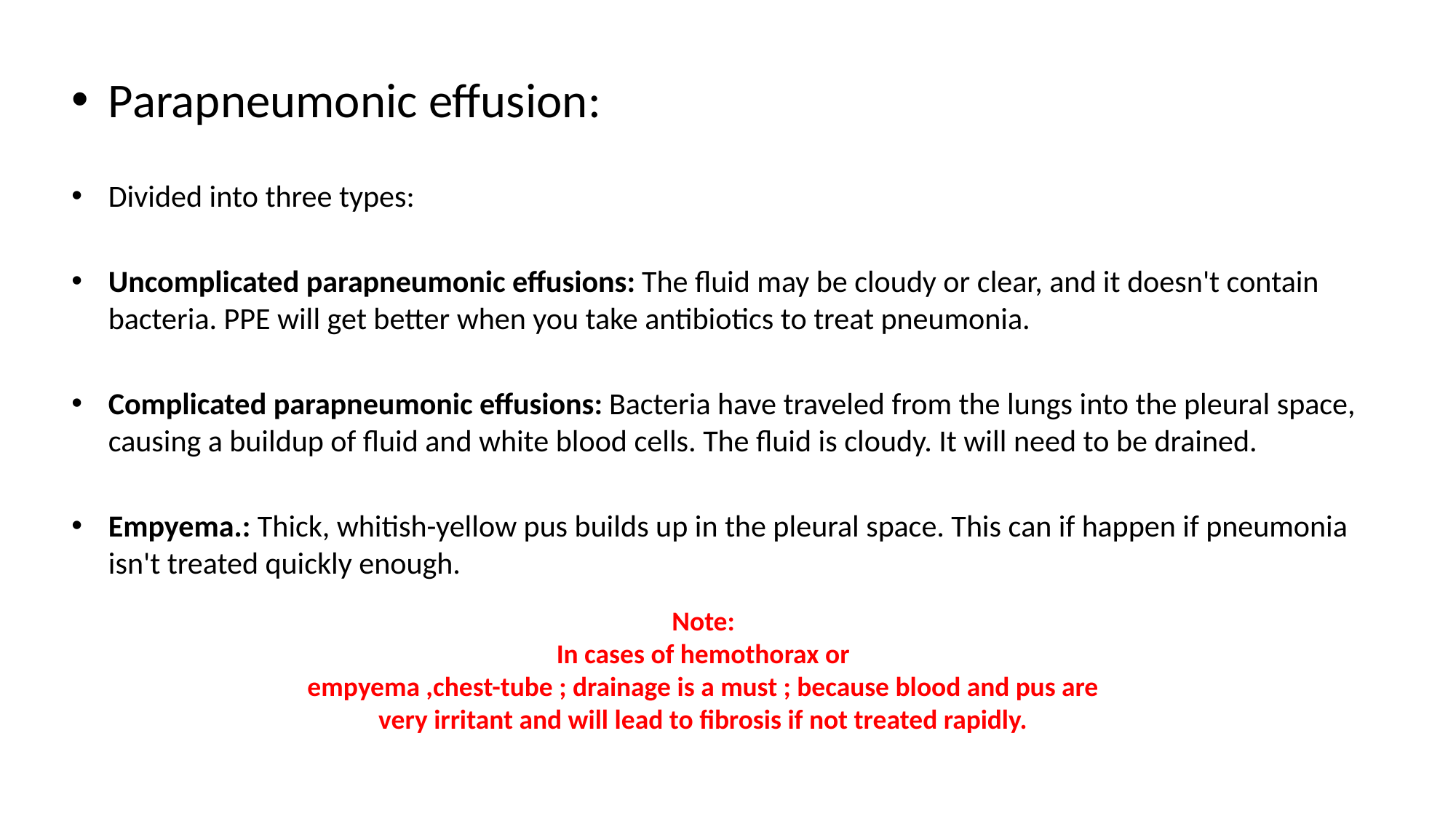

Parapneumonic effusion:

Divided into three types:

Uncomplicated parapneumonic effusions: The fluid may be cloudy or clear, and it doesn't contain bacteria. PPE will get better when you take antibiotics to treat pneumonia.

Complicated parapneumonic effusions: Bacteria have traveled from the lungs into the pleural space, causing a buildup of fluid and white blood cells. The fluid is cloudy. It will need to be drained.

Empyema.: Thick, whitish-yellow pus builds up in the pleural space. This can if happen if pneumonia isn't treated quickly enough.
# Note: In cases of hemothorax or empyema ,chest-tube ; drainage is a must ; because blood and pus are very irritant and will lead to fibrosis if not treated rapidly.